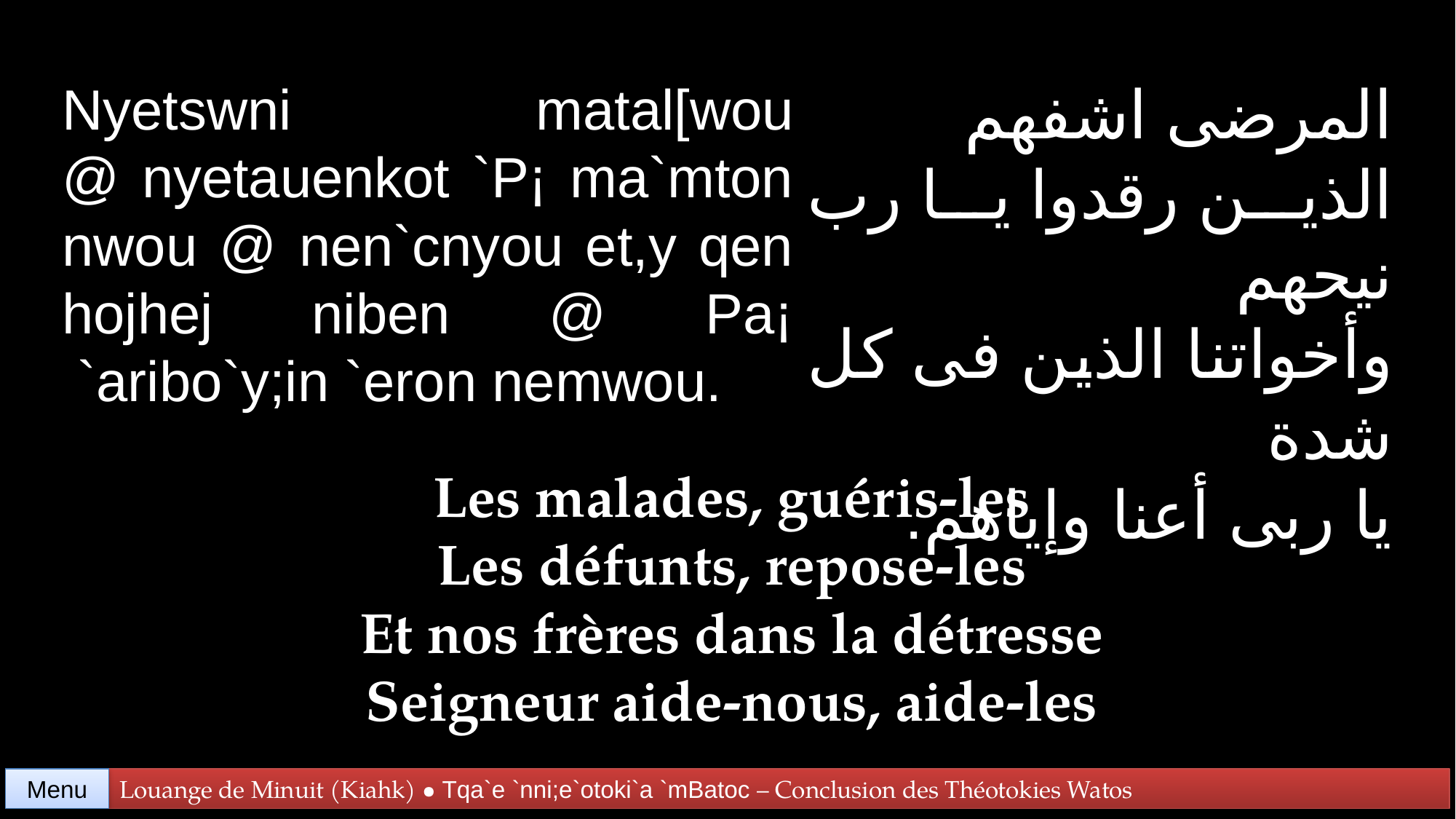

المرضى اشفهم
الذين رقدوا يا رب نيحهم
وأخواتنا الذين فى كل شدة
يا ربى أعنا وإياهم.
Nyetswni matal[wou
@ nyetauenkot `P¡ ma`mton nwou @ nen`cnyou et,y qen hojhej niben @ Pa¡
 `aribo`y;in `eron nemwou.
Les malades, guéris-les
Les défunts, repose-les
Et nos frères dans la détresse
Seigneur aide-nous, aide-les
Louange de Minuit (Kiahk) • Tqa`e `nni;e`otoki`a `mBatoc – Conclusion des Théotokies Watos
Menu